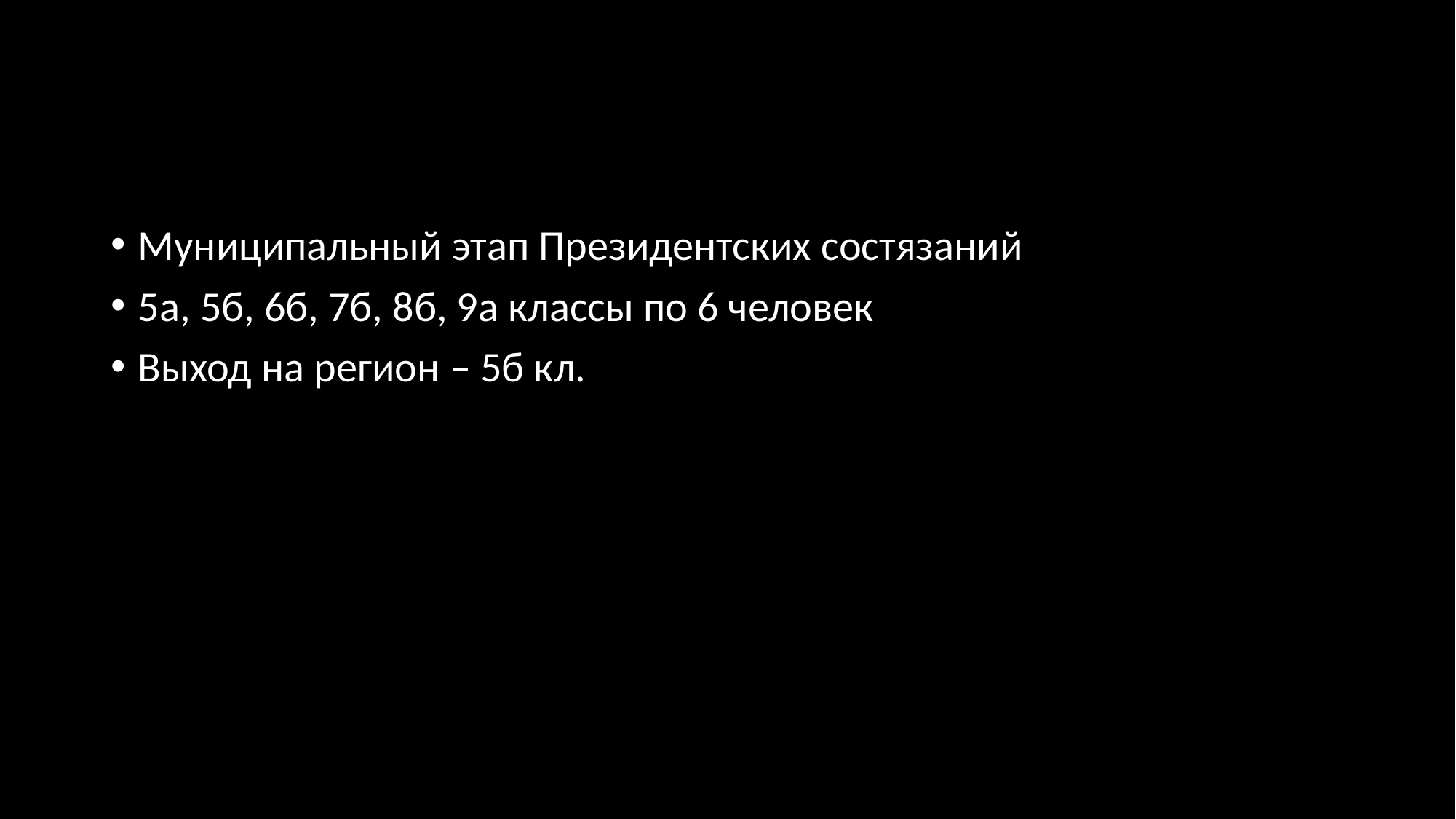

#
Муниципальный этап Президентских состязаний
5а, 5б, 6б, 7б, 8б, 9а классы по 6 человек
Выход на регион – 5б кл.